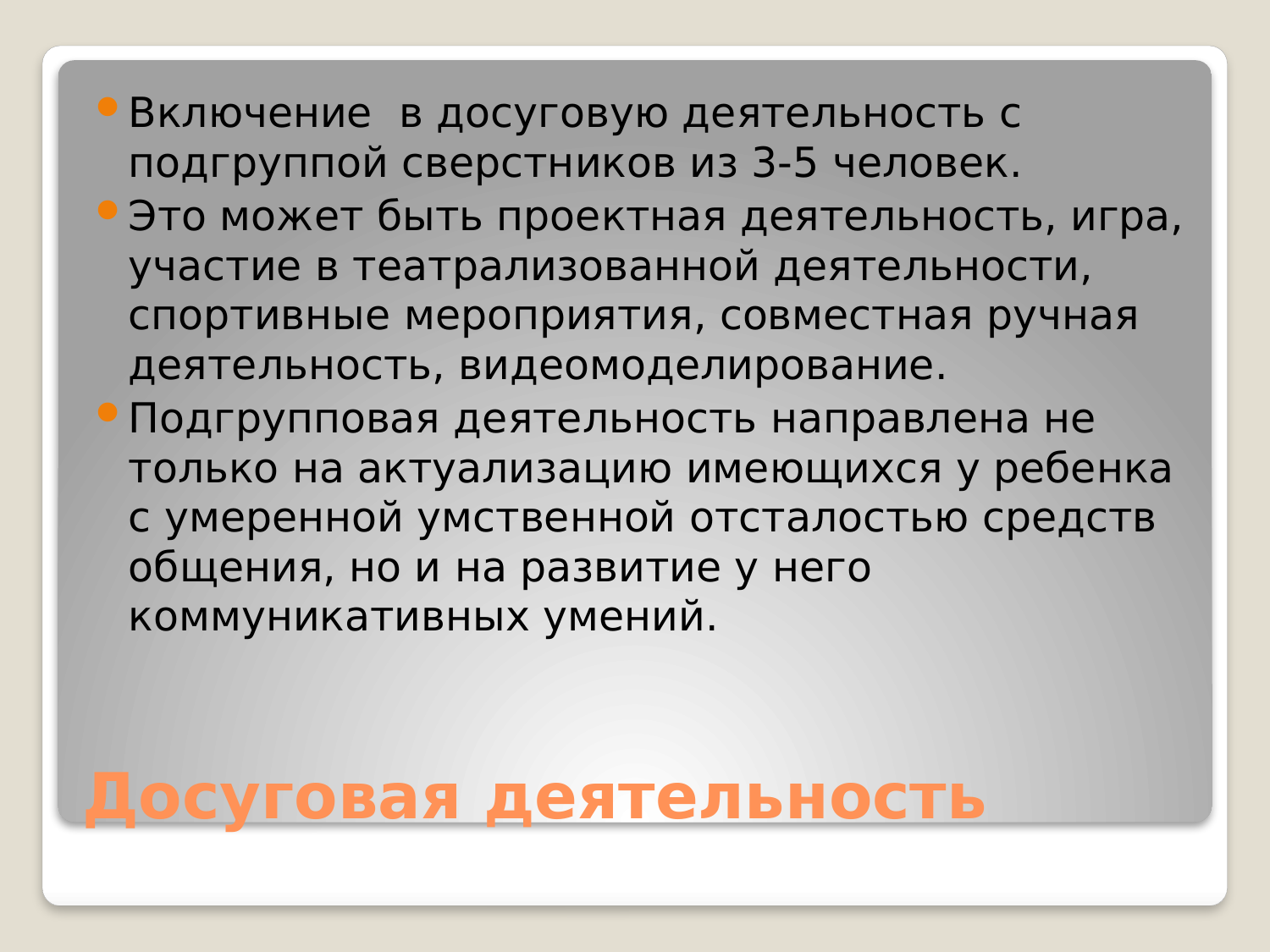

Включение  в досуговую деятельность с подгруппой сверстников из 3-5 человек.
Это может быть проектная деятельность, игра, участие в театрализованной деятельности, спортивные мероприятия, совместная ручная деятельность, видеомоделирование.
Подгрупповая деятельность направлена не только на актуализацию имеющихся у ребенка с умеренной умственной отсталостью средств общения, но и на развитие у него коммуникативных умений.

# Досуговая деятельность